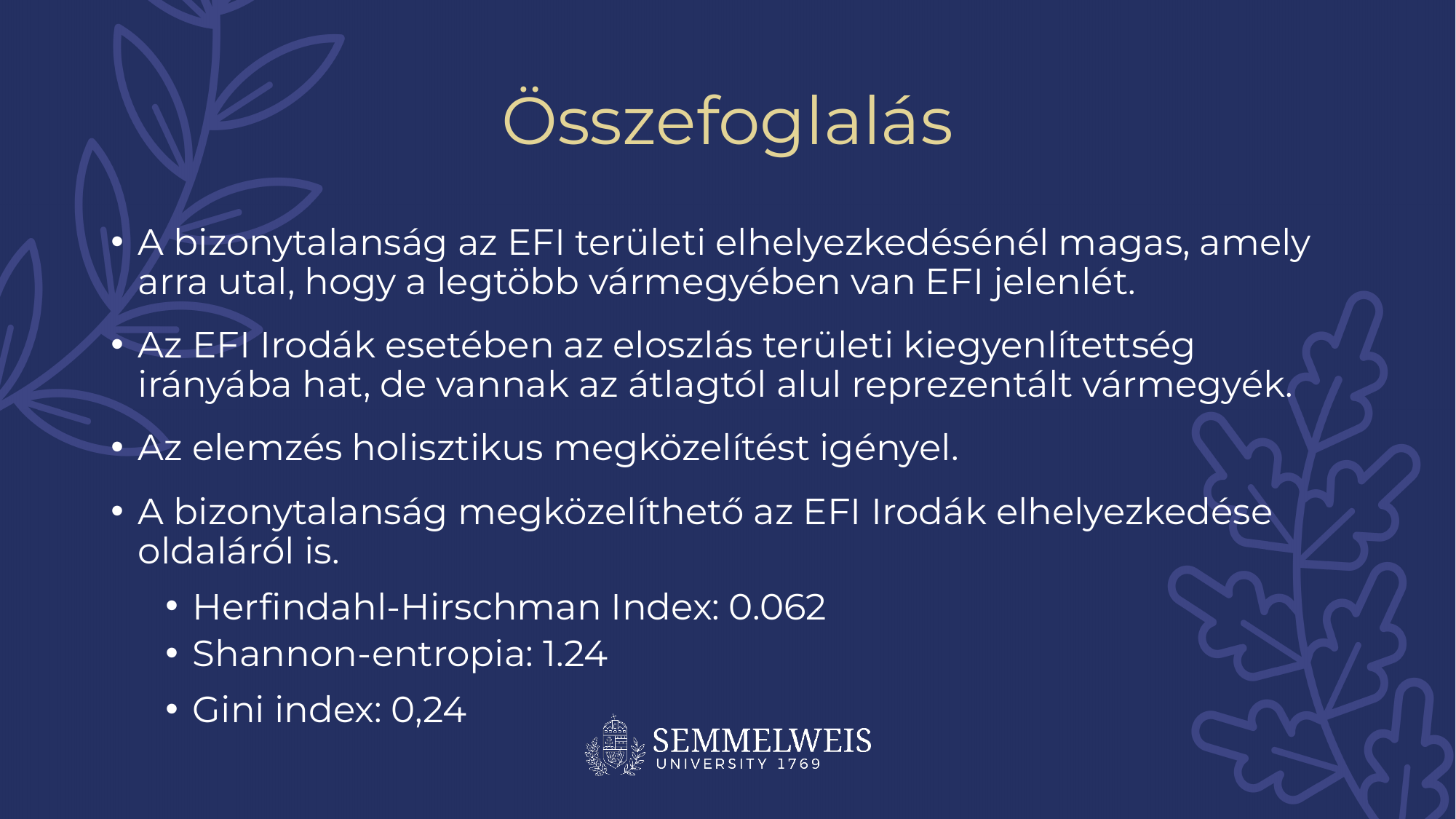

# Összefoglalás
A bizonytalanság az EFI területi elhelyezkedésénél magas, amely arra utal, hogy a legtöbb vármegyében van EFI jelenlét.
Az EFI Irodák esetében az eloszlás területi kiegyenlítettség irányába hat, de vannak az átlagtól alul reprezentált vármegyék.
Az elemzés holisztikus megközelítést igényel.
A bizonytalanság megközelíthető az EFI Irodák elhelyezkedése oldaláról is.
Herfindahl-Hirschman Index: 0.062
Shannon-entropia: 1.24
Gini index: 0,24